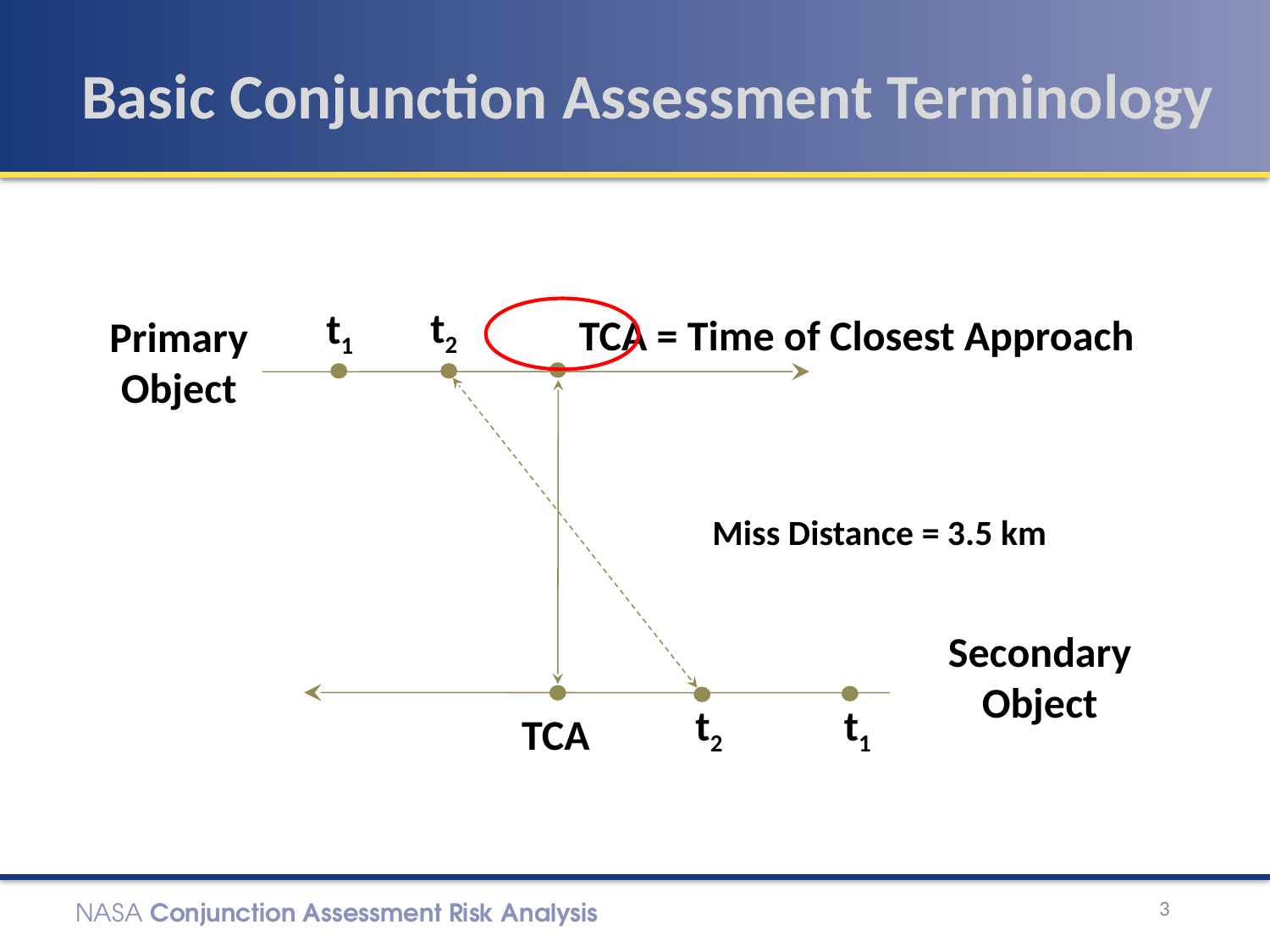

# Basic Conjunction Assessment Terminology
t2
t1

TCA = Time of Closest Approach
Primary
Object

Miss Distance = 3.5 km
Secondary
Object

t2
t1
TCA
3